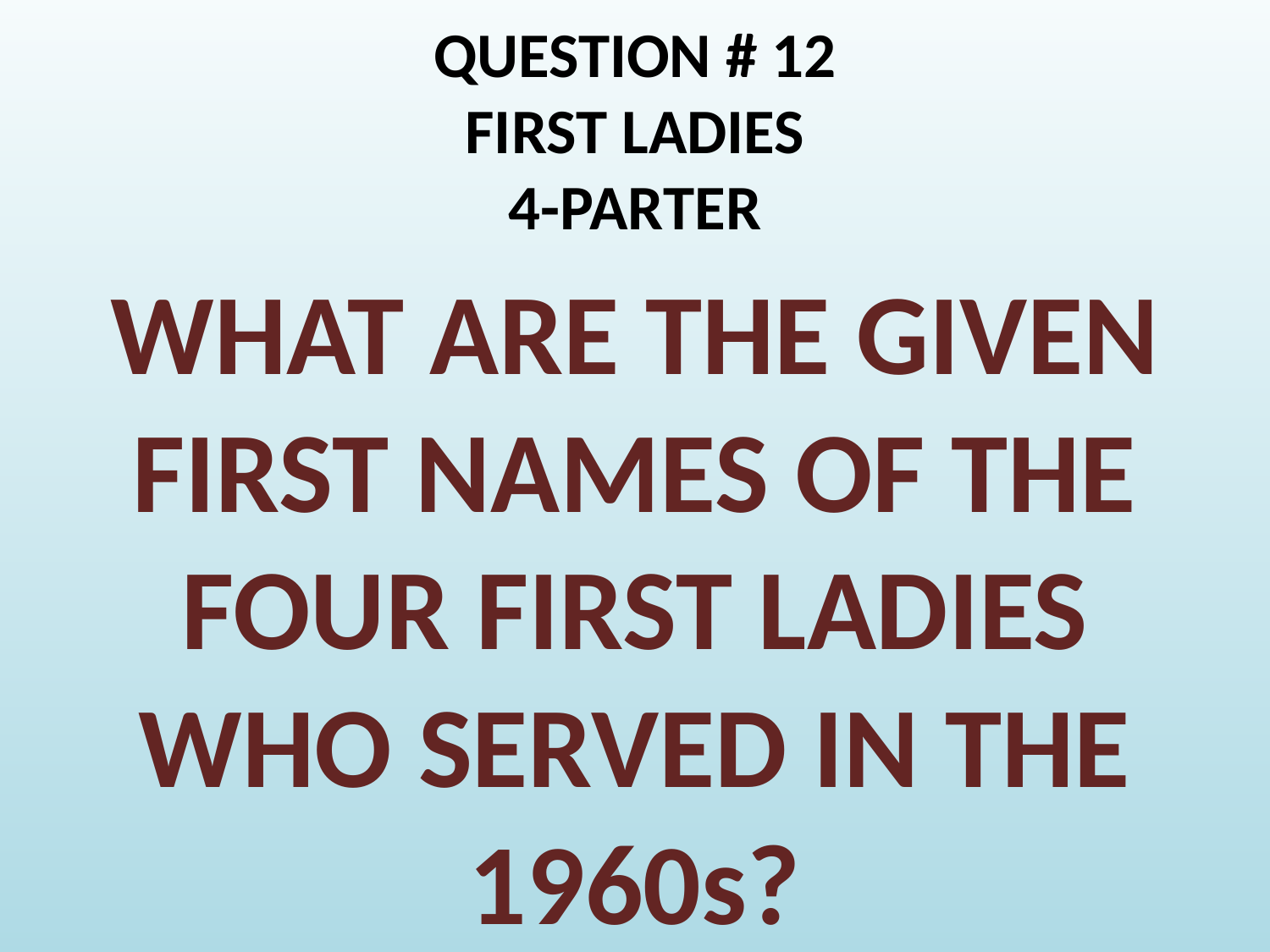

# QUESTION # 12 FIRST LADIES 4-PARTER
WHAT ARE THE GIVEN FIRST NAMES OF THE FOUR FIRST LADIES WHO SERVED IN THE 1960s?